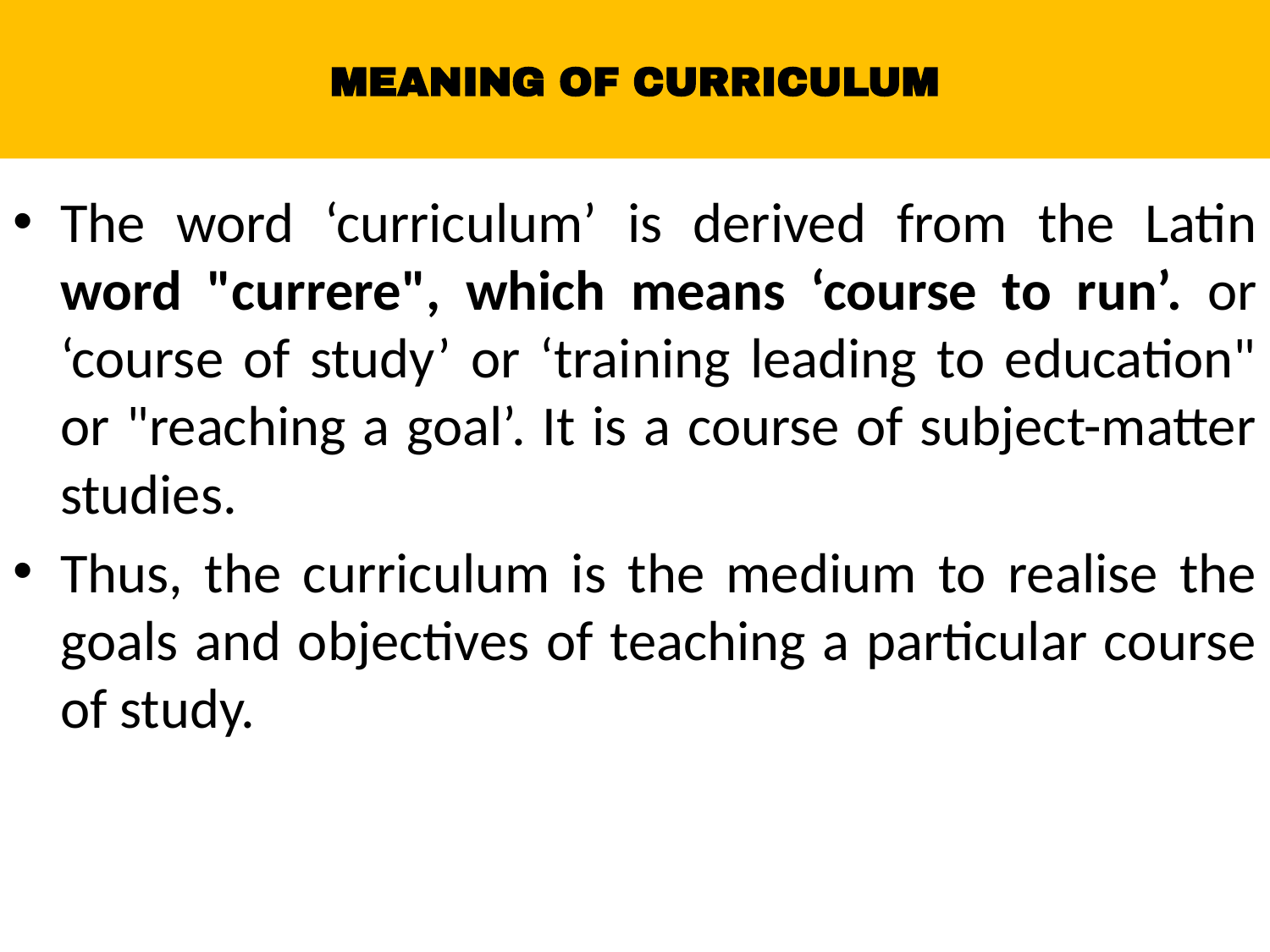

# MEANING OF CURRICULUM
The word ‘curriculum’ is derived from the Latin word "currere", which means ‘course to run’. or ‘course of study’ or ‘training leading to education" or "reaching a goal’. It is a course of subject-matter studies.
Thus, the curriculum is the medium to realise the goals and objectives of teaching a particular course of study.